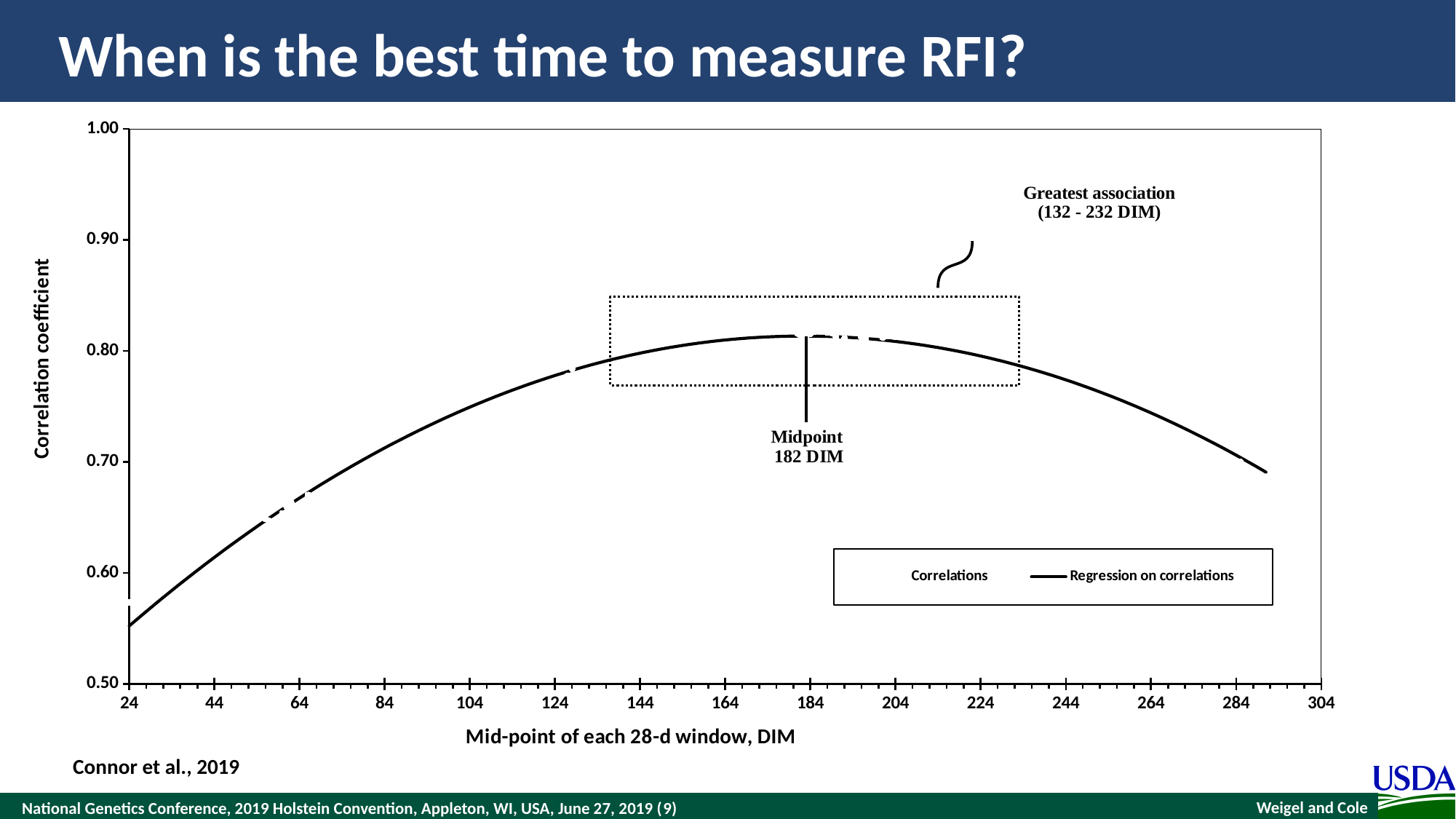

# When is the best time to measure RFI?

### Chart

| Category |  |  |
|---|---|---|
Connor et al., 2019